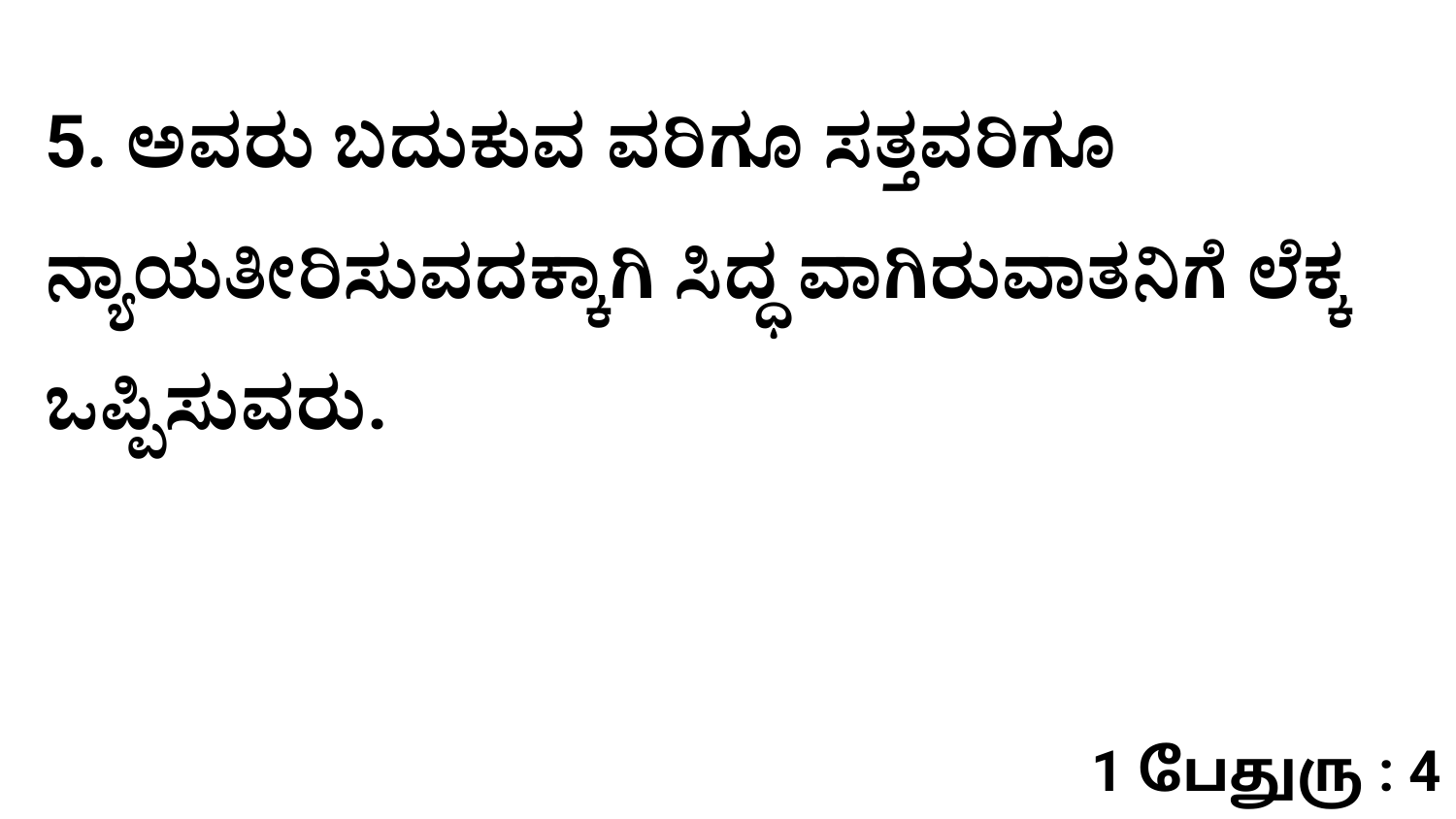

5. ಅವರು ಬದುಕುವ ವರಿಗೂ ಸತ್ತವರಿಗೂ ನ್ಯಾಯತೀರಿಸುವದಕ್ಕಾಗಿ ಸಿದ್ಧ ವಾಗಿರುವಾತನಿಗೆ ಲೆಕ್ಕ ಒಪ್ಪಿಸುವರು.
1 பேதுரு : 4